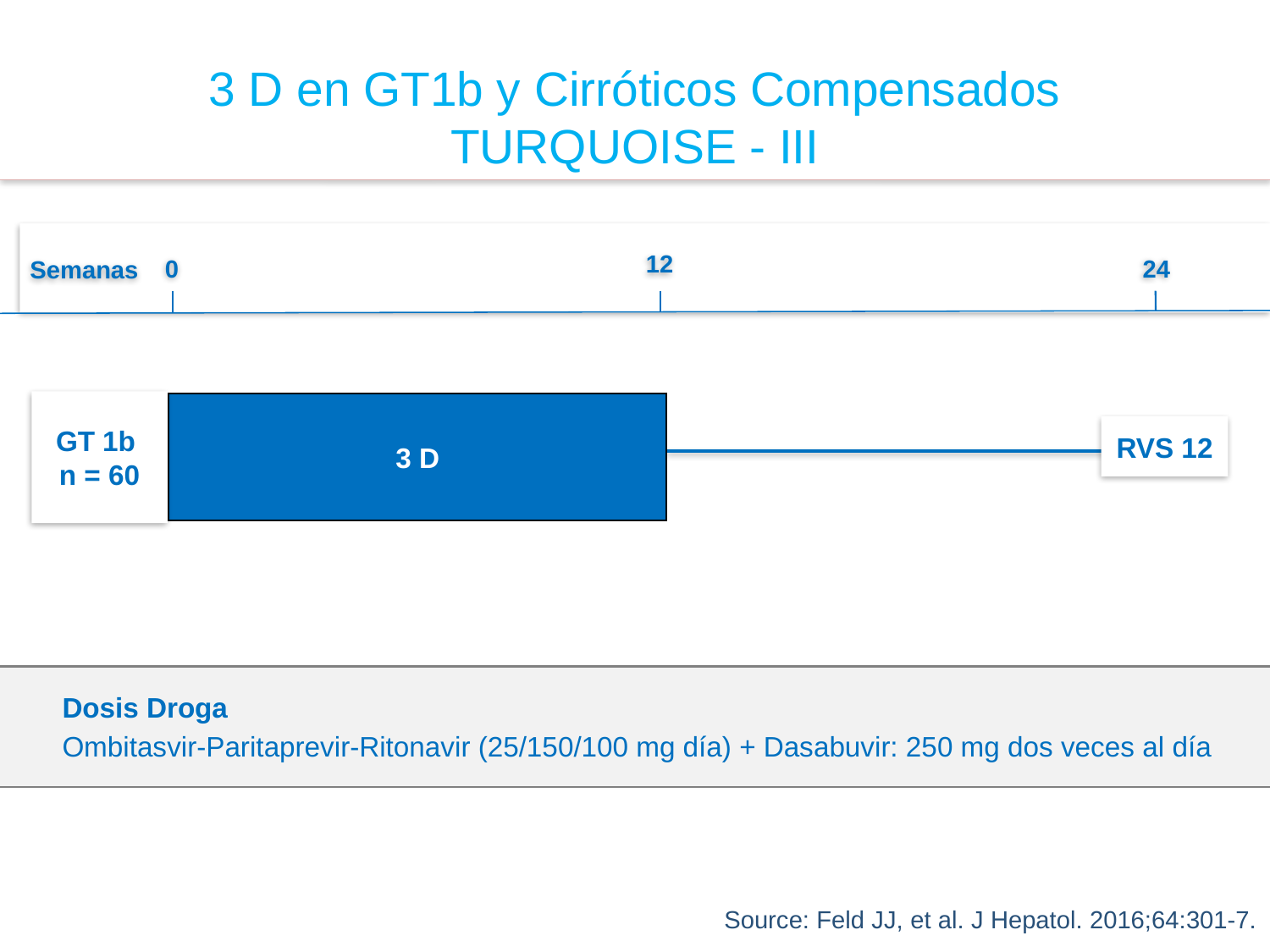

# 3 D en GT1b y Cirróticos Compensados TURQUOISE - III

Semanas
12
0
24

GT 1b
n = 60
3 D
RVS 12
Dosis Droga
Ombitasvir-Paritaprevir-Ritonavir (25/150/100 mg día) + Dasabuvir: 250 mg dos veces al día
Source: Feld JJ, et al. J Hepatol. 2016;64:301-7.